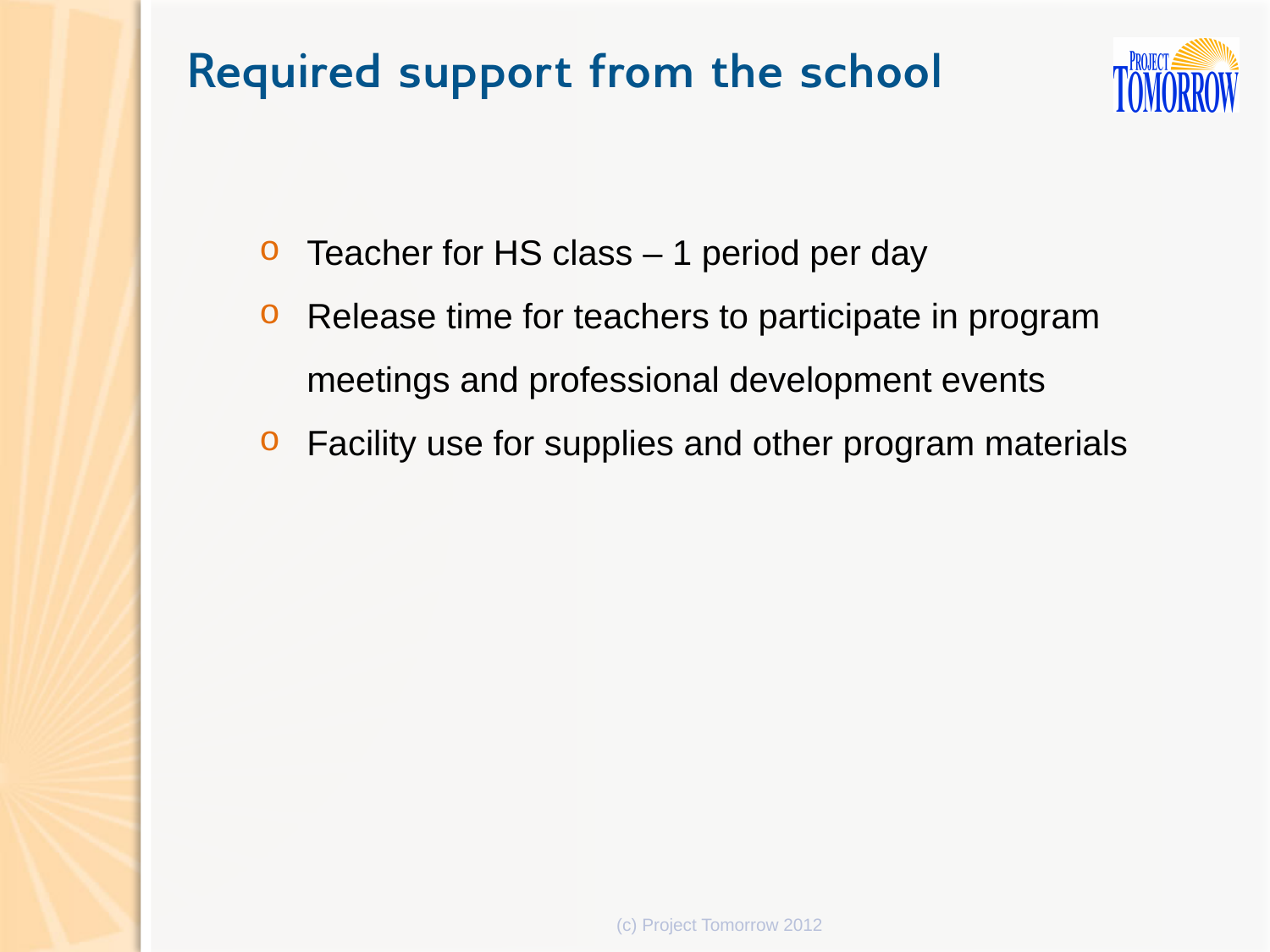

Required support from the school

Teacher for HS class – 1 period per day
Release time for teachers to participate in program meetings and professional development events
Facility use for supplies and other program materials
(c) Project Tomorrow 2012